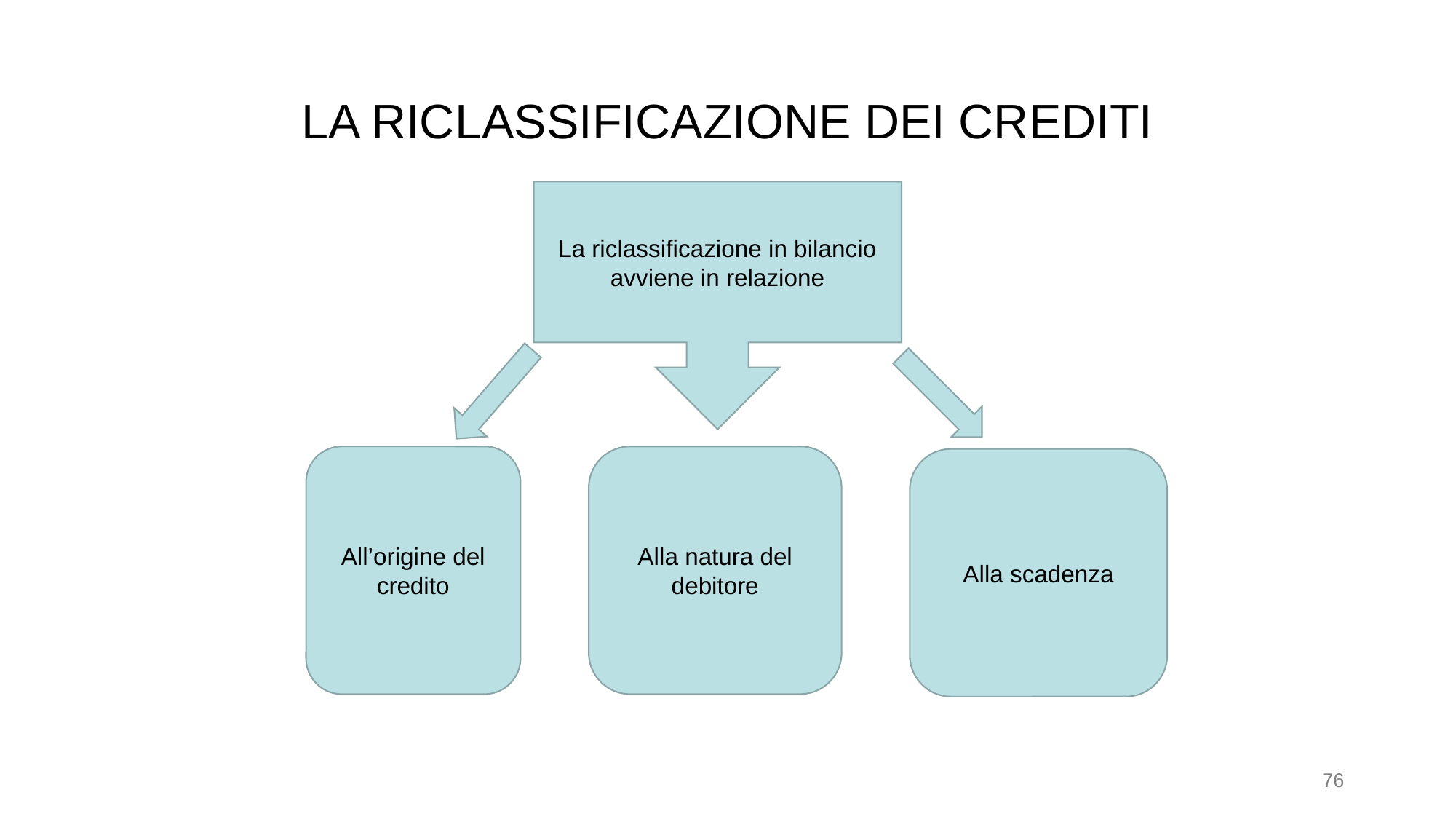

# LA RICLASSIFICAZIONE DEI CREDITI
La riclassificazione in bilancio avviene in relazione

All’origine del credito
Alla natura del debitore
Alla scadenza
76